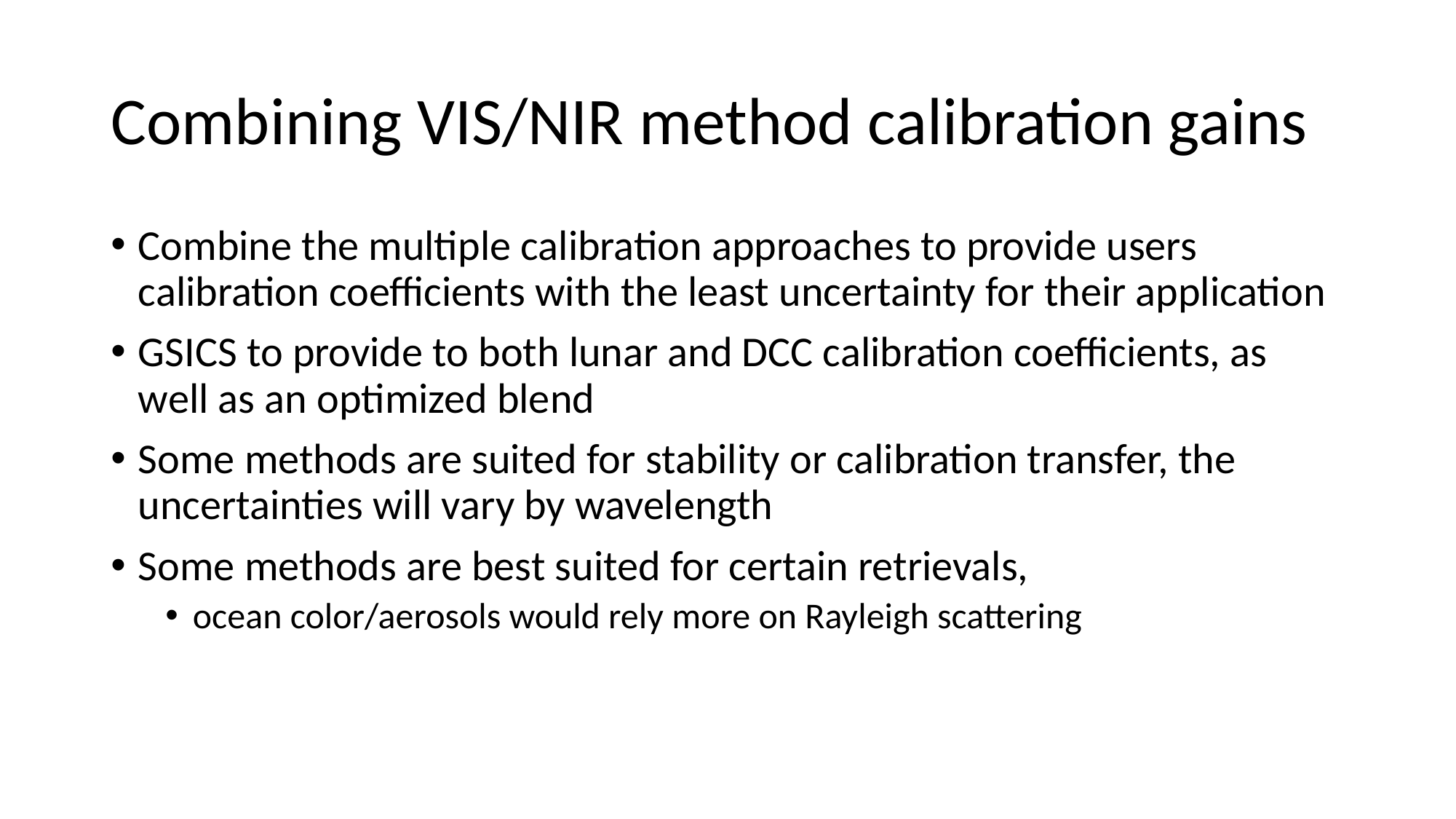

# Combining VIS/NIR method calibration gains
Combine the multiple calibration approaches to provide users calibration coefficients with the least uncertainty for their application
GSICS to provide to both lunar and DCC calibration coefficients, as well as an optimized blend
Some methods are suited for stability or calibration transfer, the uncertainties will vary by wavelength
Some methods are best suited for certain retrievals,
ocean color/aerosols would rely more on Rayleigh scattering